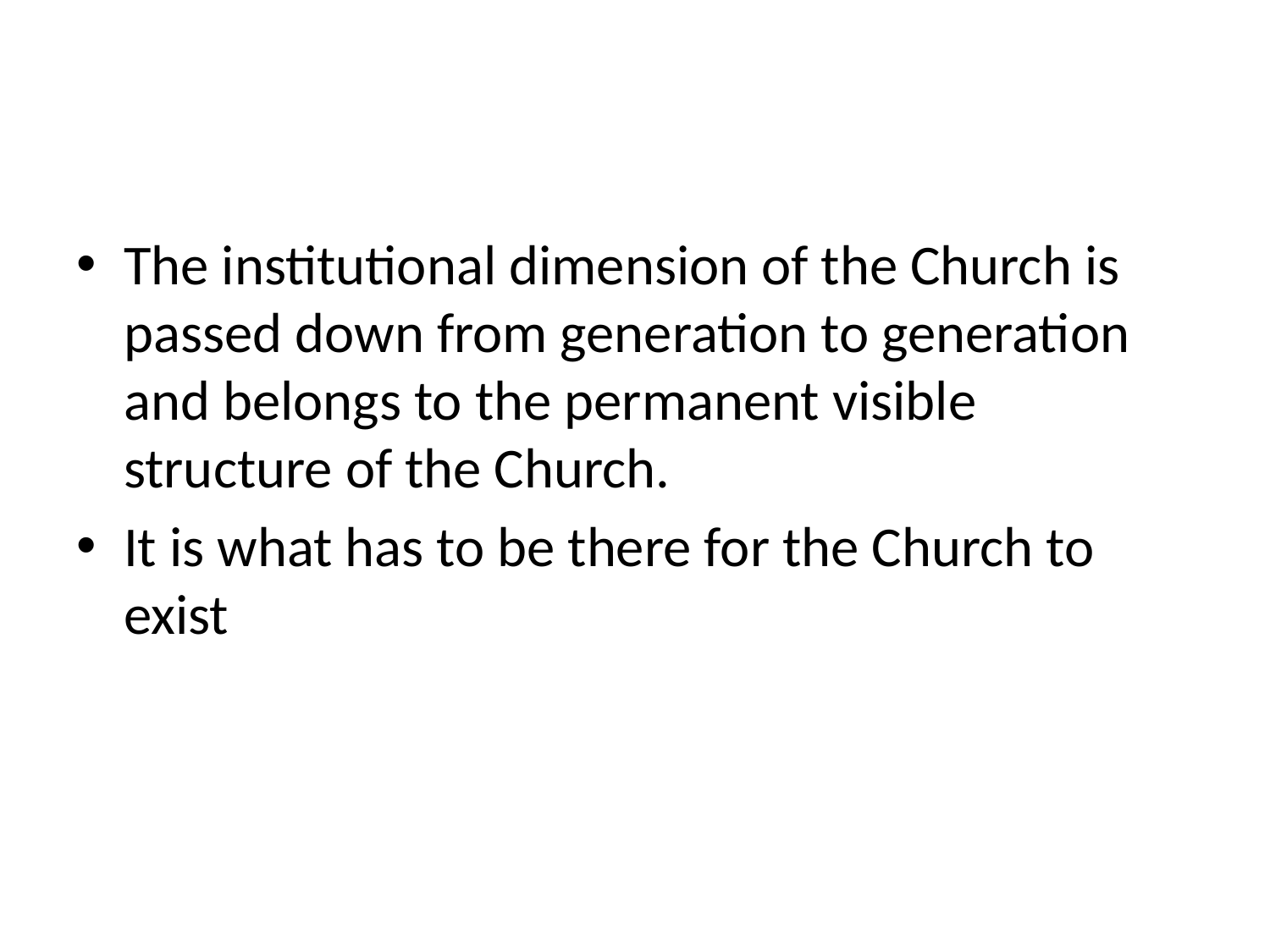

#
The institutional dimension of the Church is passed down from generation to generation and belongs to the permanent visible structure of the Church.
It is what has to be there for the Church to exist